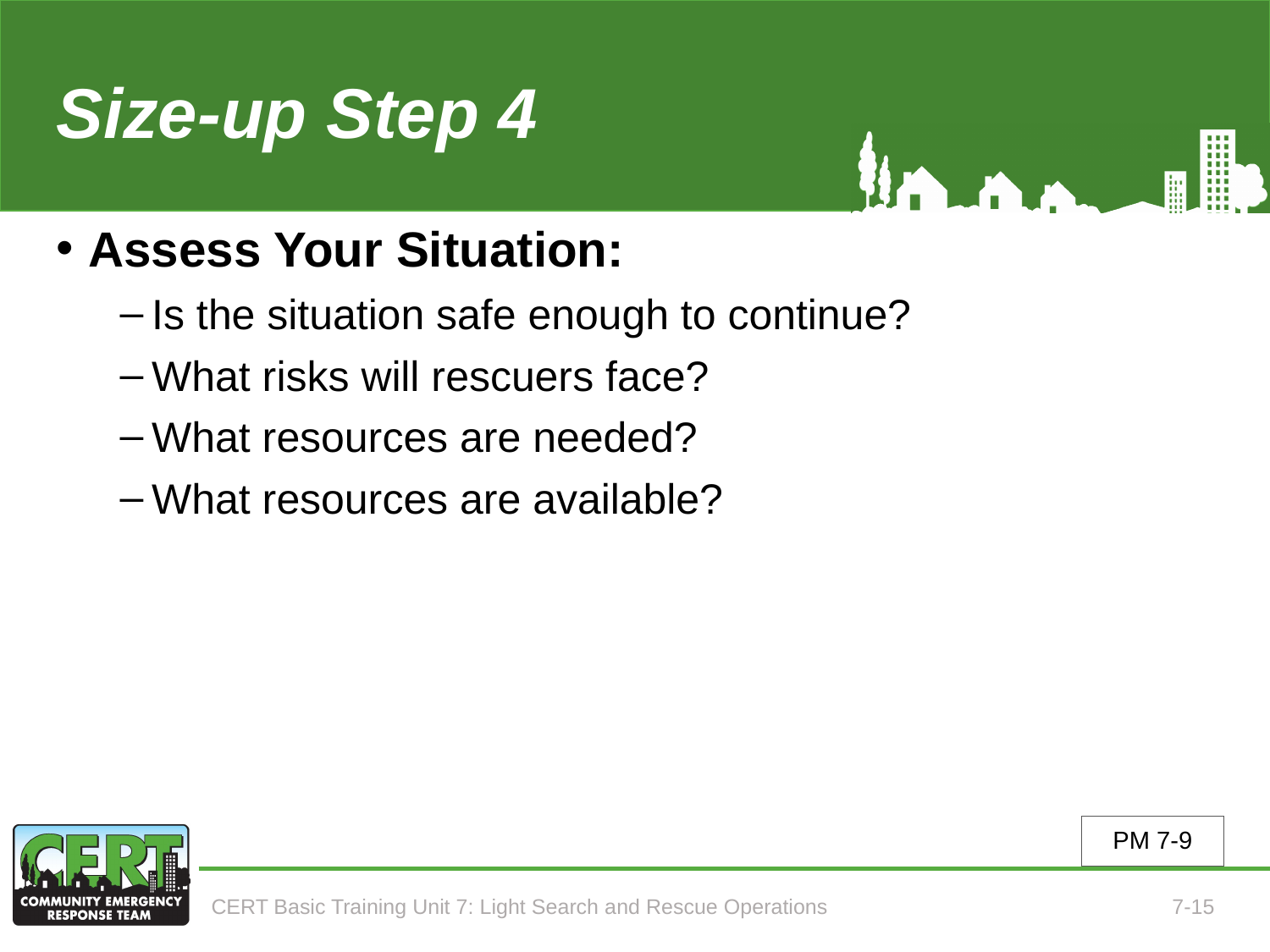

# Size-up Step 4
Assess Your Situation:
Is the situation safe enough to continue?
What risks will rescuers face?
What resources are needed?
What resources are available?
PM 7-9
CERT Basic Training Unit 7: Light Search and Rescue Operations
7-15